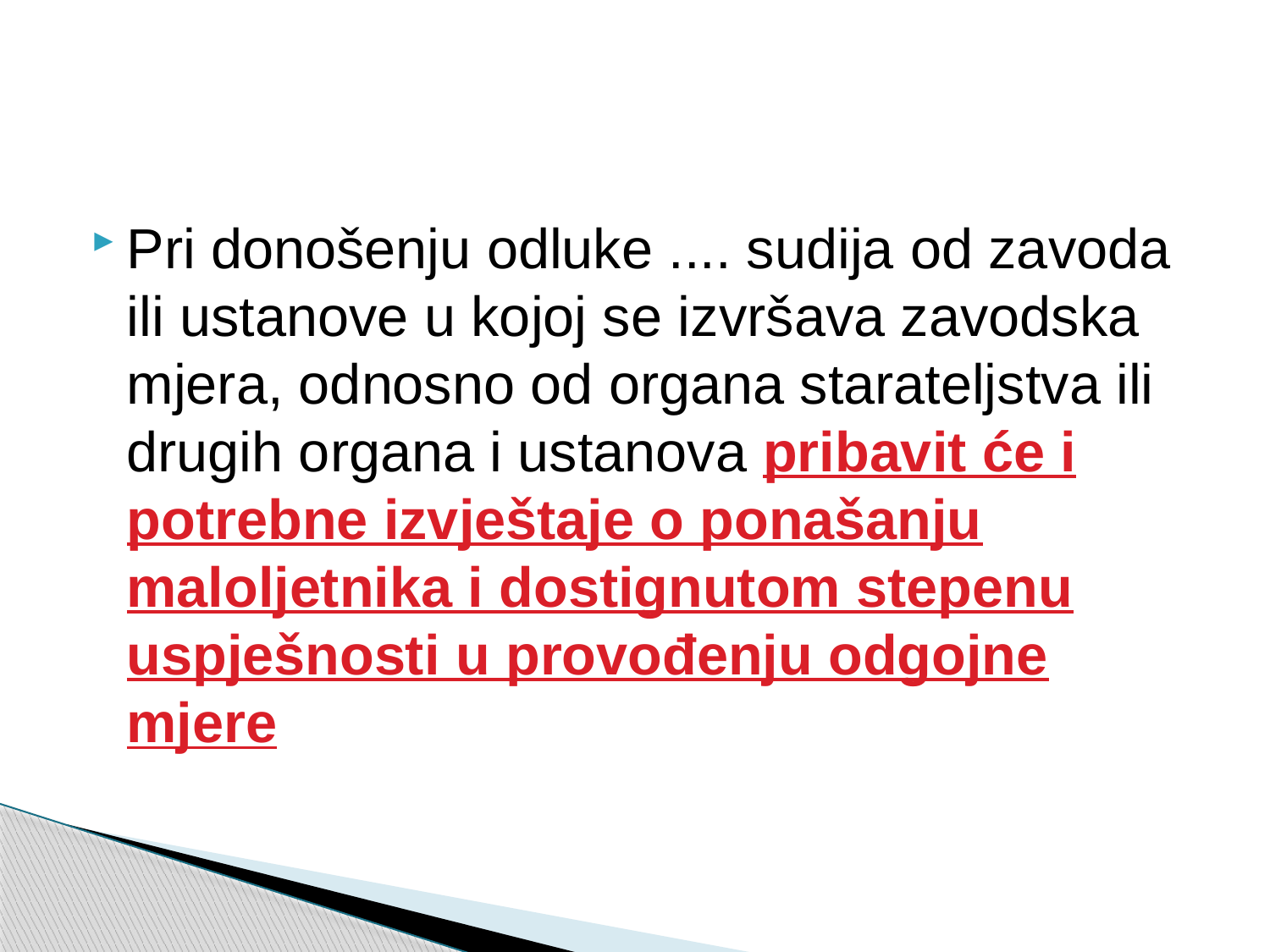

#
Pri donošenju odluke .... sudija od zavoda ili ustanove u kojoj se izvršava zavodska mjera, odnosno od organa starateljstva ili drugih organa i ustanova pribavit će i potrebne izvještaje o ponašanju maloljetnika i dostignutom stepenu uspješnosti u provođenju odgojne mjere